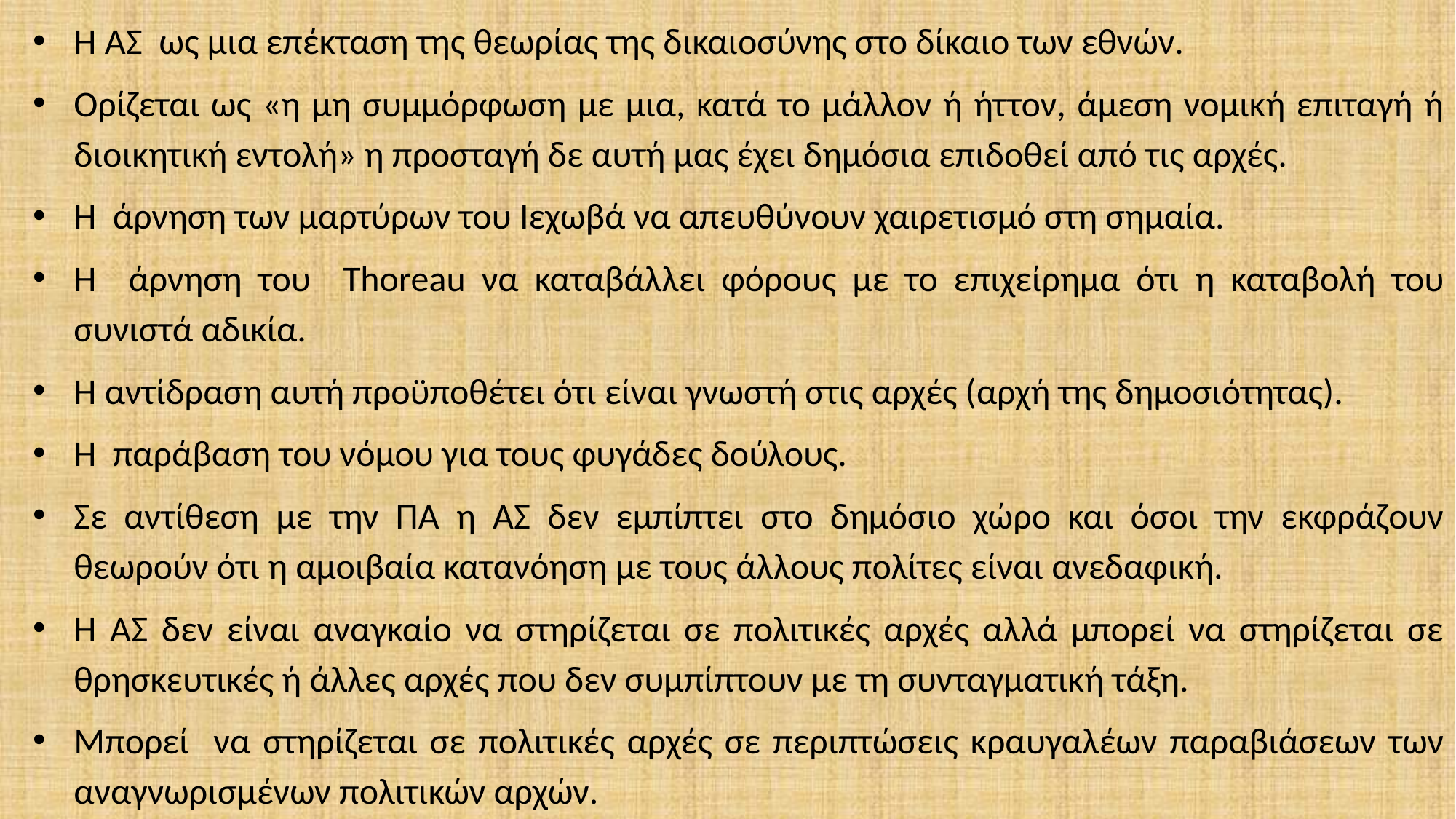

Η ΑΣ  ως μια επέκταση της θεωρίας της δικαιοσύνης στο δίκαιο των εθνών.
Ορίζεται ως «η μη συμμόρφωση με μια, κατά το μάλλον ή ήττον, άμεση νομική επιταγή ή διοικητική εντολή» η προσταγή δε αυτή μας έχει δημόσια επιδοθεί από τις αρχές.
Η  άρνηση των μαρτύρων του Ιεχωβά να απευθύνουν χαιρετισμό στη σημαία.
Η  άρνηση του  Thoreau να καταβάλλει φόρους με το επιχείρημα ότι η καταβολή του συνιστά αδικία.
Η αντίδραση αυτή προϋποθέτει ότι είναι γνωστή στις αρχές (αρχή της δημοσιότητας).
Η  παράβαση του νόμου για τους φυγάδες δούλους.
Σε αντίθεση με την ΠΑ η ΑΣ δεν εμπίπτει στο δημόσιο χώρο και όσοι την εκφράζουν θεωρούν ότι η αμοιβαία κατανόηση με τους άλλους πολίτες είναι ανεδαφική.
Η ΑΣ δεν είναι αναγκαίο να στηρίζεται σε πολιτικές αρχές αλλά μπορεί να στηρίζεται σε θρησκευτικές ή άλλες αρχές που δεν συμπίπτουν με τη συνταγματική τάξη.
Μπορεί  να στηρίζεται σε πολιτικές αρχές σε περιπτώσεις κραυγαλέων παραβιάσεων των αναγνωρισμένων πολιτικών αρχών.